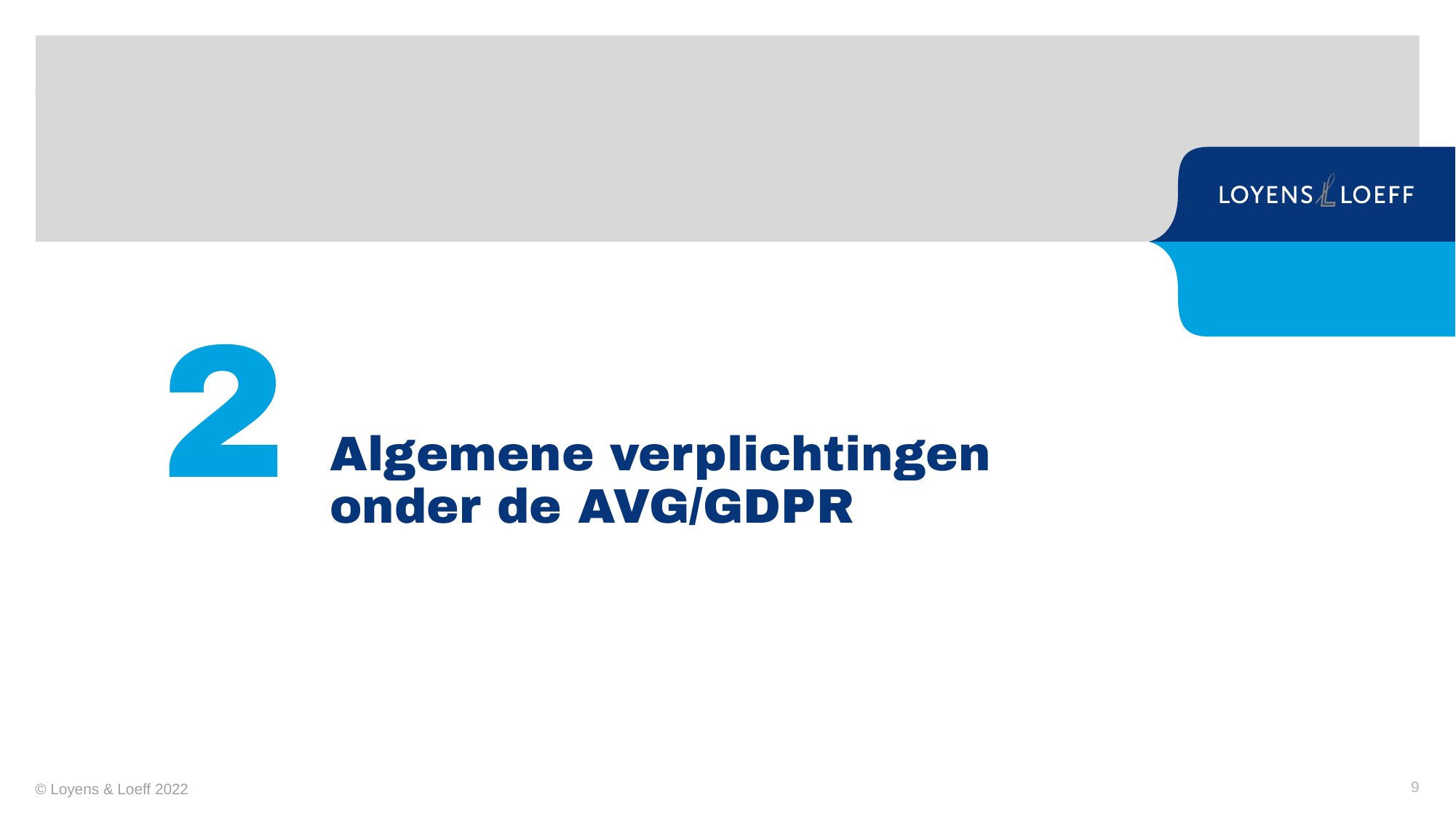

2
# Algemene verplichtingen onder de AVG/GDPR
9